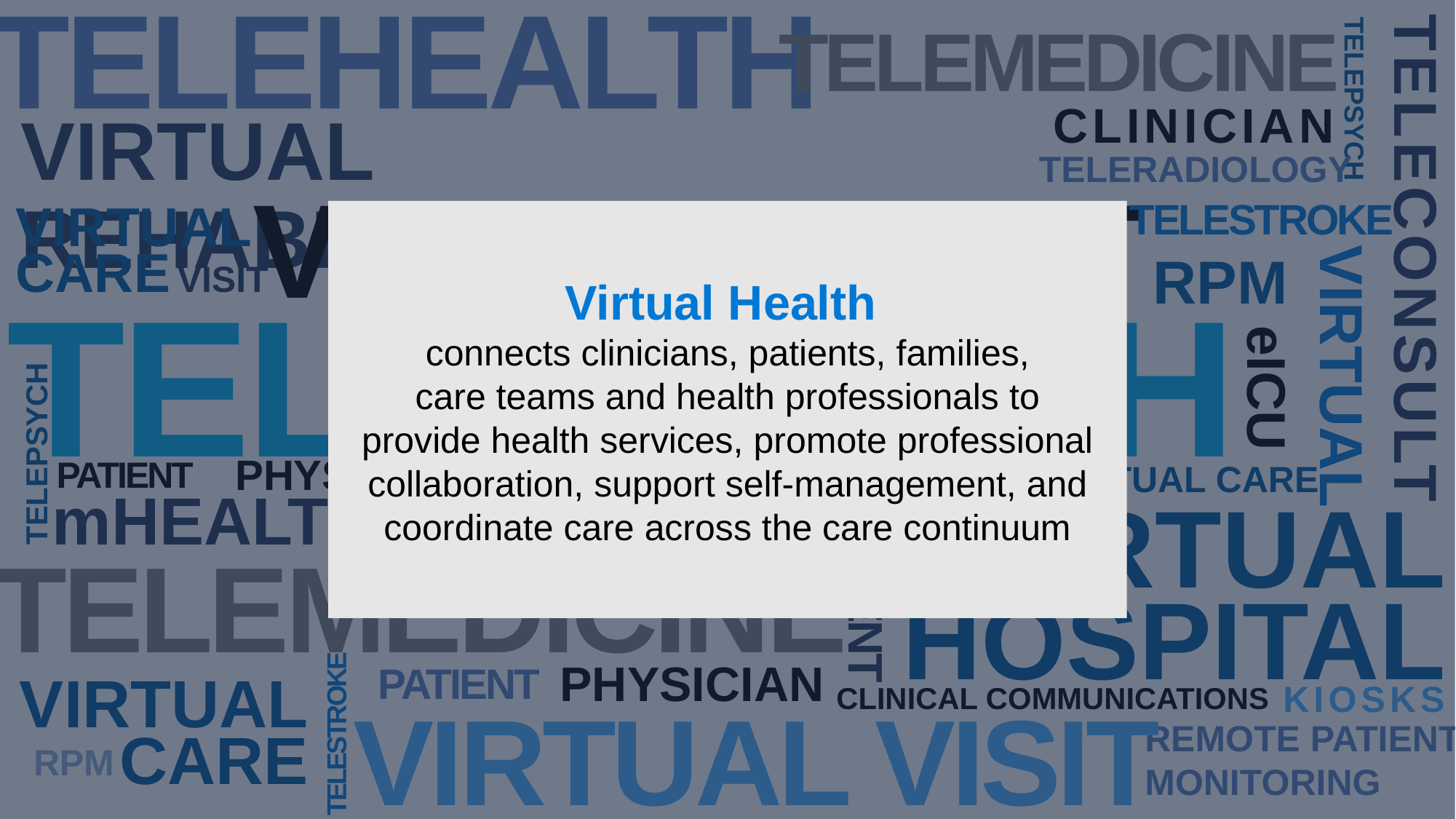

TELEHEALTH

TELEMEDICINE
TELEPSYCH
CLINICIAN
VIRTUAL REHABILITATION
TELERADIOLOGY
VIRTUAL VISIT
TELESTROKE
Virtual Health
connects clinicians, patients, families, care teams and health professionals to provide health services, promote professional collaboration, support self-management, and coordinate care across the care continuum
VIRTUAL
CARE
TELECONSULT
RPM
VISIT
TELEHEALTH
VIRTUAL
eICU
TELEPSYCH
KIOSKS
PHYSICIAN
CAREGIVER
PATIENT
VIRTUAL CARE
mHEALTH
VIRTUAL
REMOTE
VIRTUAL
HOSPITAL
eICU
TELEMEDICINE
PATIENT
PHYSICIAN
PATIENT
KIOSKS
VIRTUAL
CARE
CLINICAL COMMUNICATIONS
VIRTUAL VISIT
REMOTE PATIENT
MONITORING
TELESTROKE
RPM